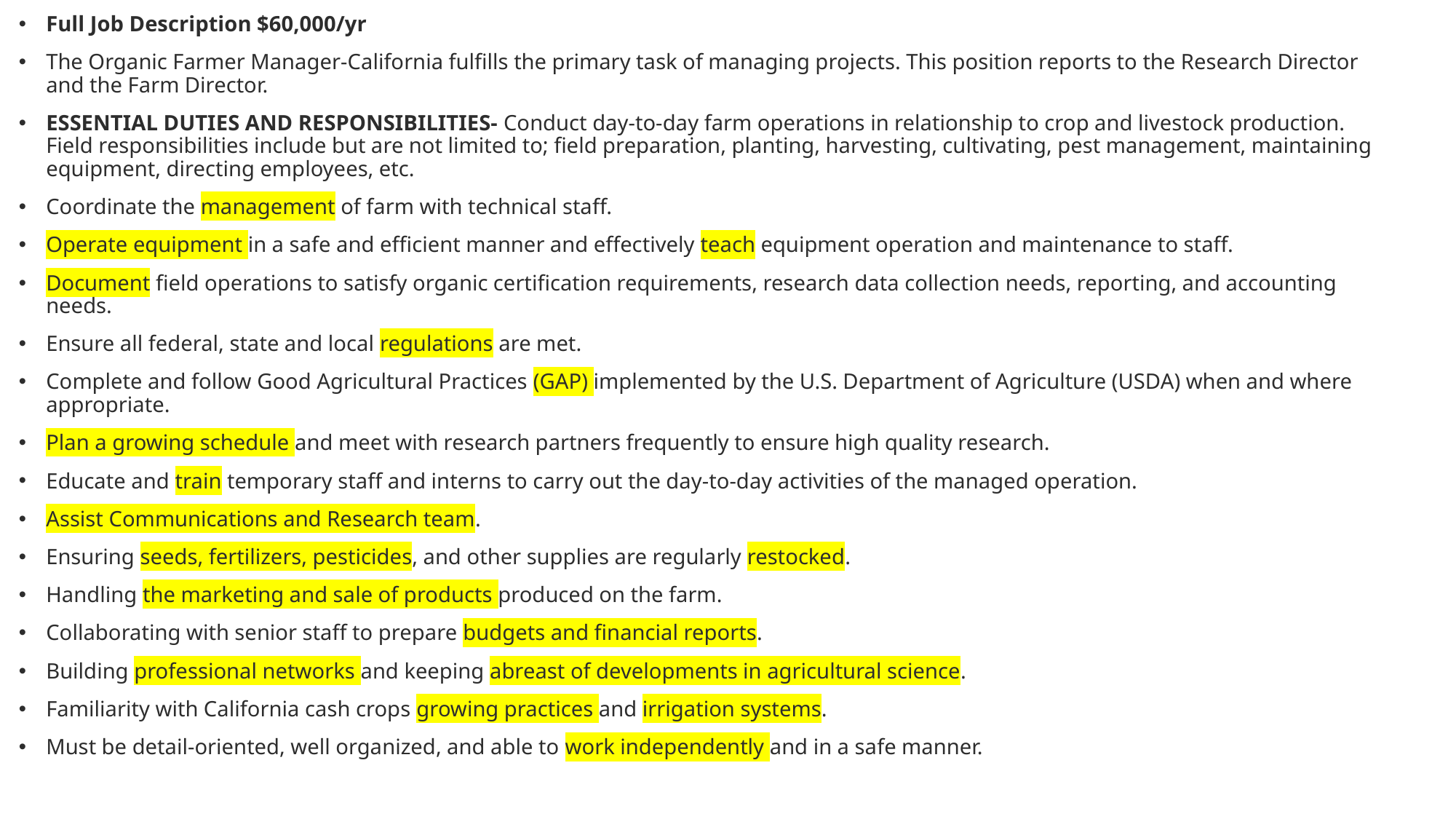

Full Job Description $60,000/yr
The Organic Farmer Manager-California fulfills the primary task of managing projects. This position reports to the Research Director and the Farm Director.
ESSENTIAL DUTIES AND RESPONSIBILITIES- Conduct day-to-day farm operations in relationship to crop and livestock production. Field responsibilities include but are not limited to; field preparation, planting, harvesting, cultivating, pest management, maintaining equipment, directing employees, etc.
Coordinate the management of farm with technical staff.
Operate equipment in a safe and efficient manner and effectively teach equipment operation and maintenance to staff.
Document field operations to satisfy organic certification requirements, research data collection needs, reporting, and accounting needs.
Ensure all federal, state and local regulations are met.
Complete and follow Good Agricultural Practices (GAP) implemented by the U.S. Department of Agriculture (USDA) when and where appropriate.
Plan a growing schedule and meet with research partners frequently to ensure high quality research.
Educate and train temporary staff and interns to carry out the day-to-day activities of the managed operation.
Assist Communications and Research team.
Ensuring seeds, fertilizers, pesticides, and other supplies are regularly restocked.
Handling the marketing and sale of products produced on the farm.
Collaborating with senior staff to prepare budgets and financial reports.
Building professional networks and keeping abreast of developments in agricultural science.
Familiarity with California cash crops growing practices and irrigation systems.
Must be detail-oriented, well organized, and able to work independently and in a safe manner.